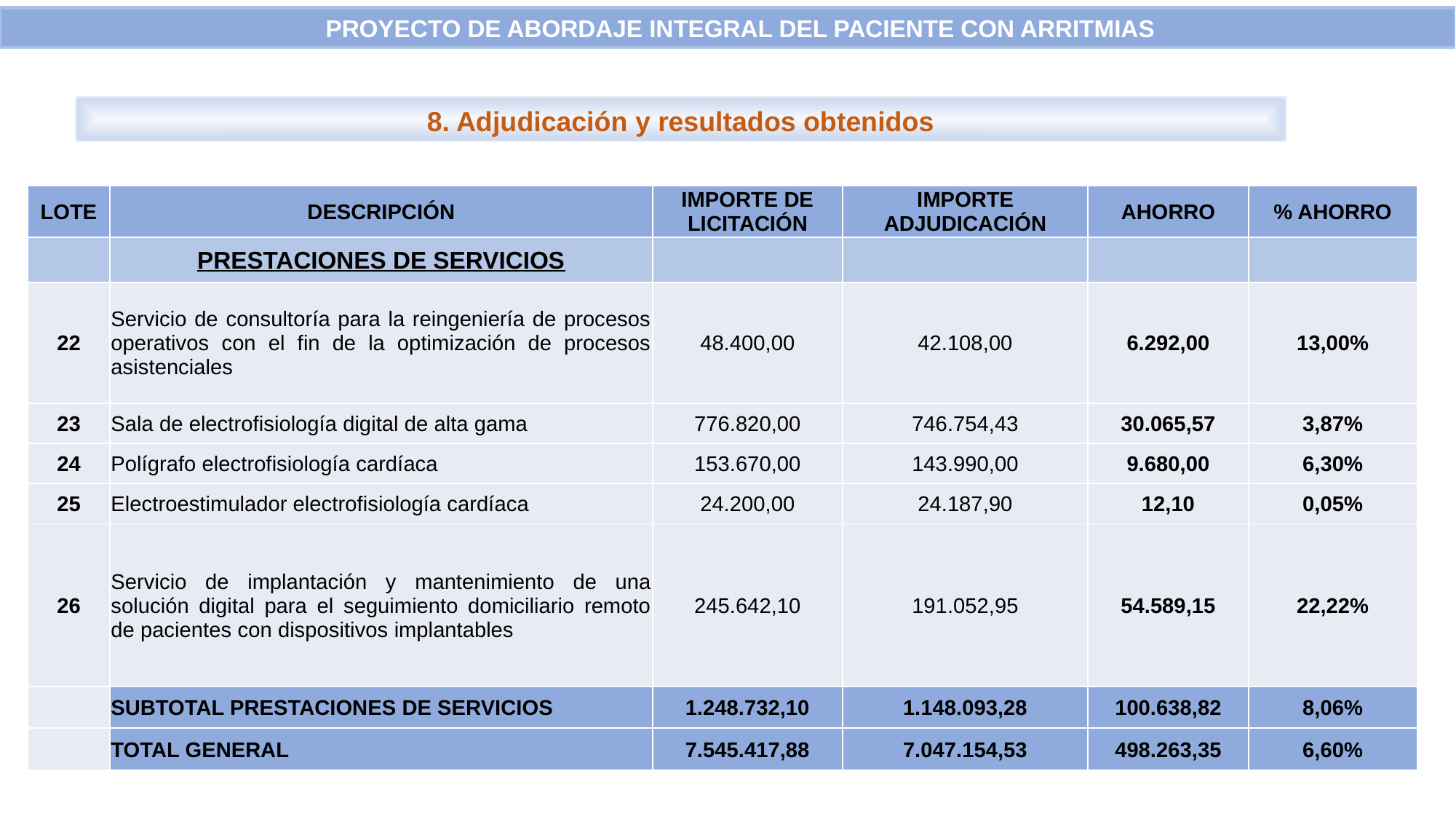

PROYECTO DE ABORDAJE INTEGRAL DEL PACIENTE CON ARRITMIAS
8. Adjudicación y resultados obtenidos
| LOTE | DESCRIPCIÓN | IMPORTE DE LICITACIÓN | IMPORTE ADJUDICACIÓN | AHORRO | % AHORRO |
| --- | --- | --- | --- | --- | --- |
|  | PRESTACIONES DE SERVICIOS |  |  |  |  |
| 22 | Servicio de consultoría para la reingeniería de procesos operativos con el fin de la optimización de procesos asistenciales | 48.400,00 | 42.108,00 | 6.292,00 | 13,00% |
| 23 | Sala de electrofisiología digital de alta gama | 776.820,00 | 746.754,43 | 30.065,57 | 3,87% |
| 24 | Polígrafo electrofisiología cardíaca | 153.670,00 | 143.990,00 | 9.680,00 | 6,30% |
| 25 | Electroestimulador electrofisiología cardíaca | 24.200,00 | 24.187,90 | 12,10 | 0,05% |
| 26 | Servicio de implantación y mantenimiento de una solución digital para el seguimiento domiciliario remoto de pacientes con dispositivos implantables | 245.642,10 | 191.052,95 | 54.589,15 | 22,22% |
|  | SUBTOTAL PRESTACIONES DE SERVICIOS | 1.248.732,10 | 1.148.093,28 | 100.638,82 | 8,06% |
|  | TOTAL GENERAL | 7.545.417,88 | 7.047.154,53 | 498.263,35 | 6,60% |